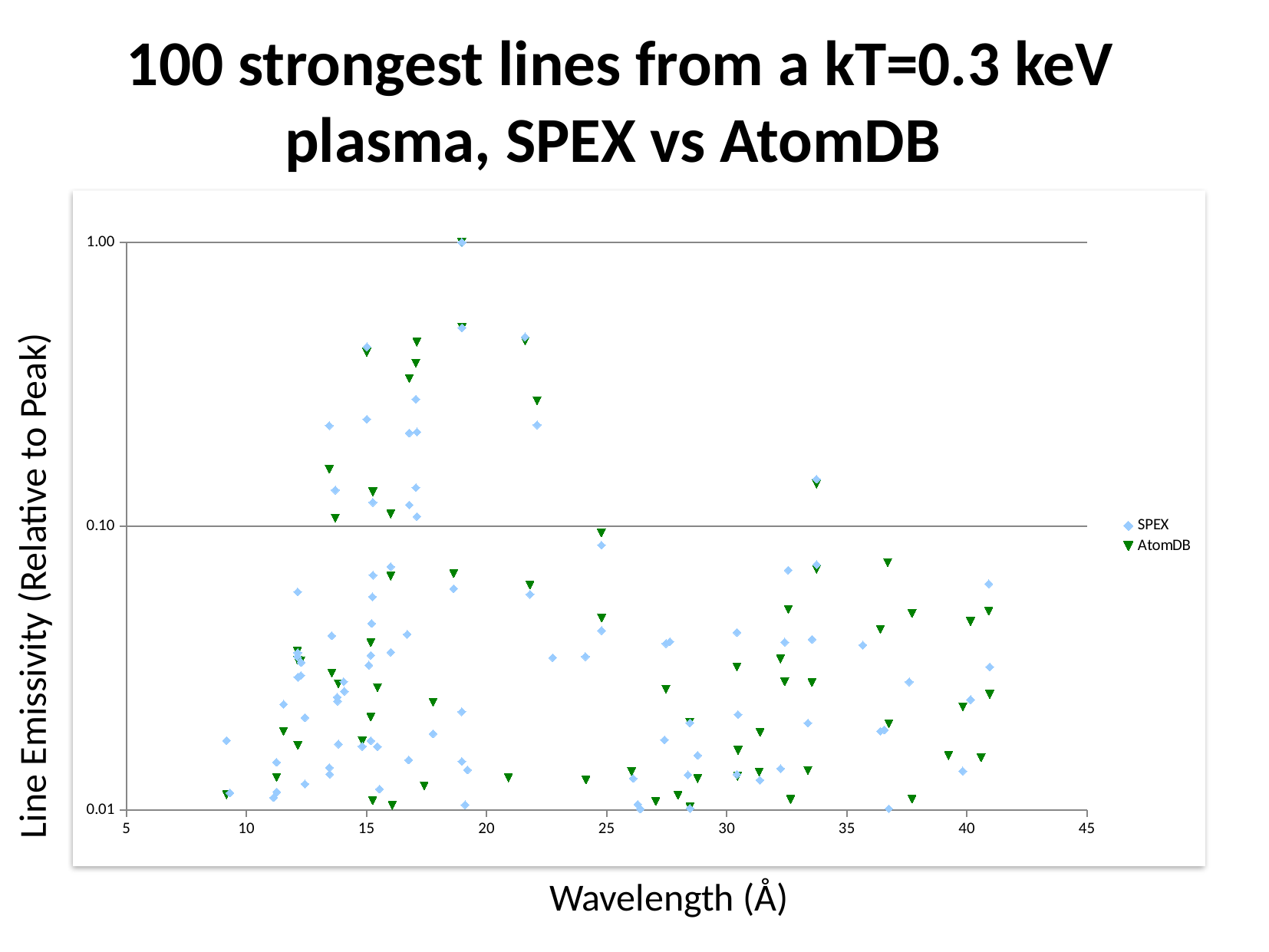

# 100 strongest lines from a kT=0.3 keV plasma, SPEX vs AtomDB

### Chart

| Category |  |  |
|---|---|---|
Line Emissivity (Relative to Peak)
Wavelength (Å)